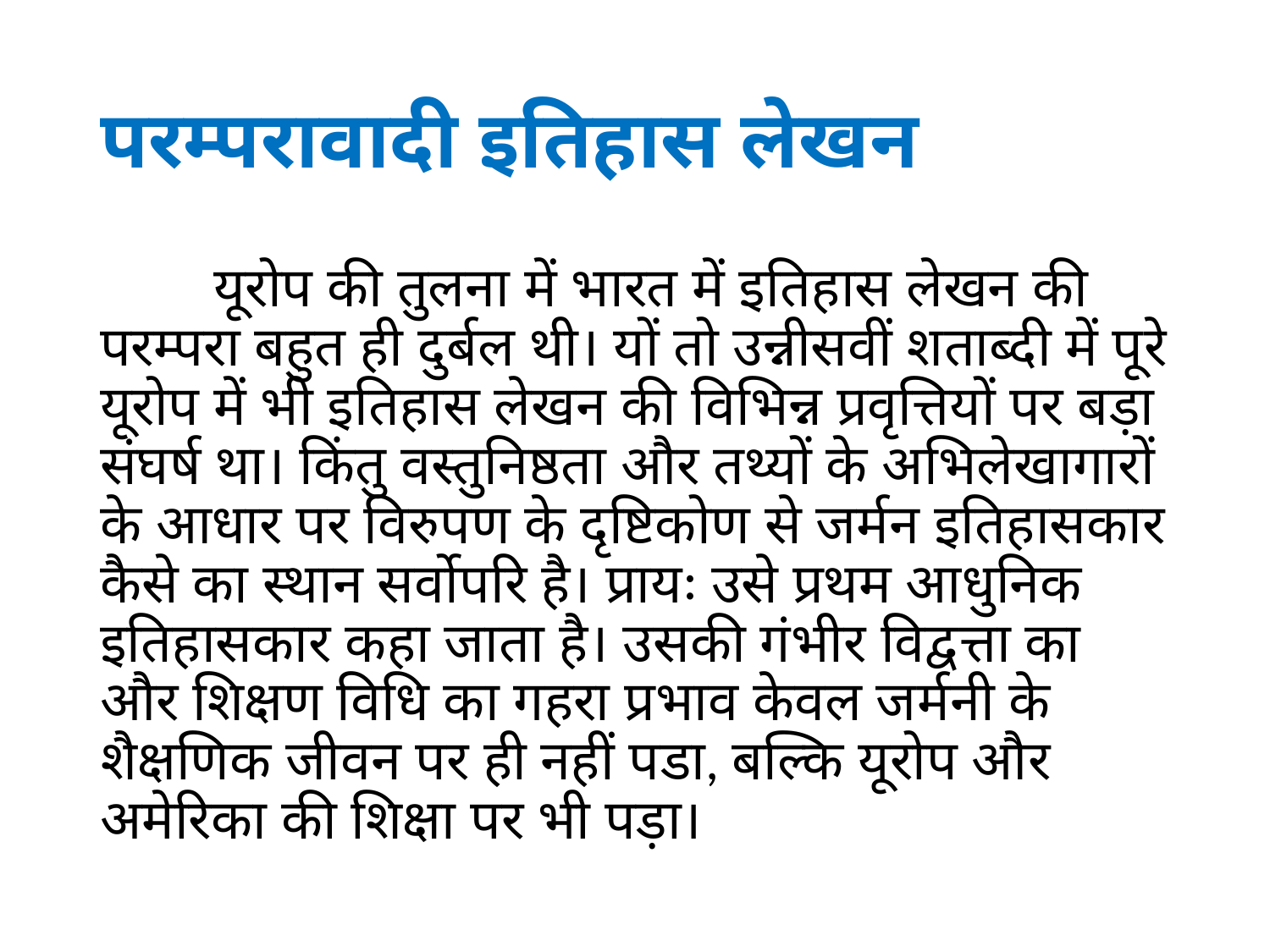

# परम्परावादी इतिहास लेखन
        यूरोप की तुलना में भारत में इतिहास लेखन की परम्परा बहुत ही दुर्बल थी। यों तो उन्नीसवीं शताब्दी में पूरे यूरोप में भी इतिहास लेखन की विभिन्न प्रवृत्तियों पर बड़ा संघर्ष था। किंतु वस्तुनिष्ठता और तथ्यों के अभिलेखागारों के आधार पर विरुपण के दृष्टिकोण से जर्मन इतिहासकार कैसे का स्थान सर्वोपरि है। प्रायः उसे प्रथम आधुनिक इतिहासकार कहा जाता है। उसकी गंभीर विद्वत्ता का और शिक्षण विधि का गहरा प्रभाव केवल जर्मनी के शैक्षणिक जीवन पर ही नहीं पडा, बल्कि यूरोप और अमेरिका की शिक्षा पर भी पड़ा।